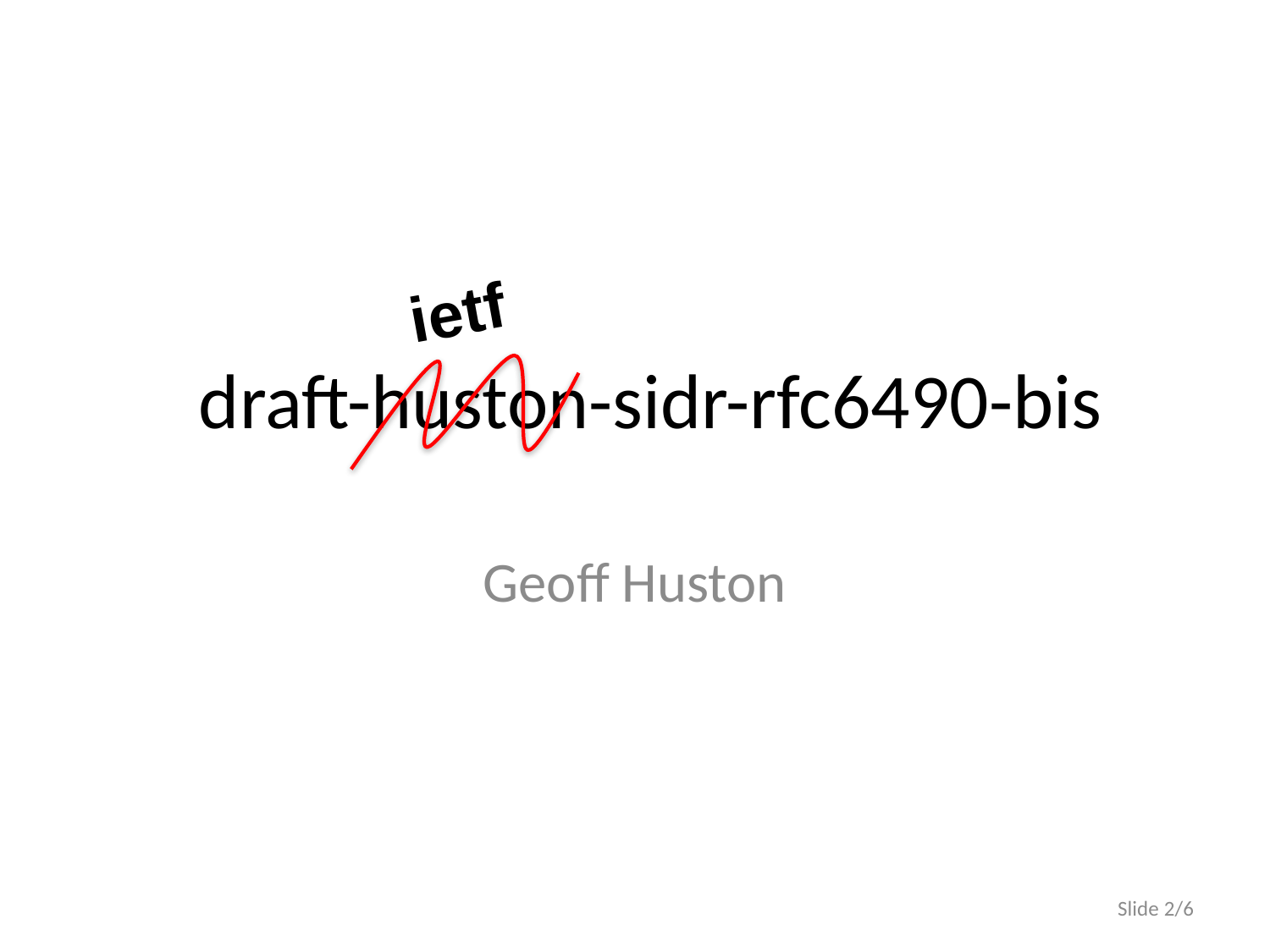

ietf
# draft-huston-sidr-rfc6490-bis

Geoff Huston
Slide 2/6